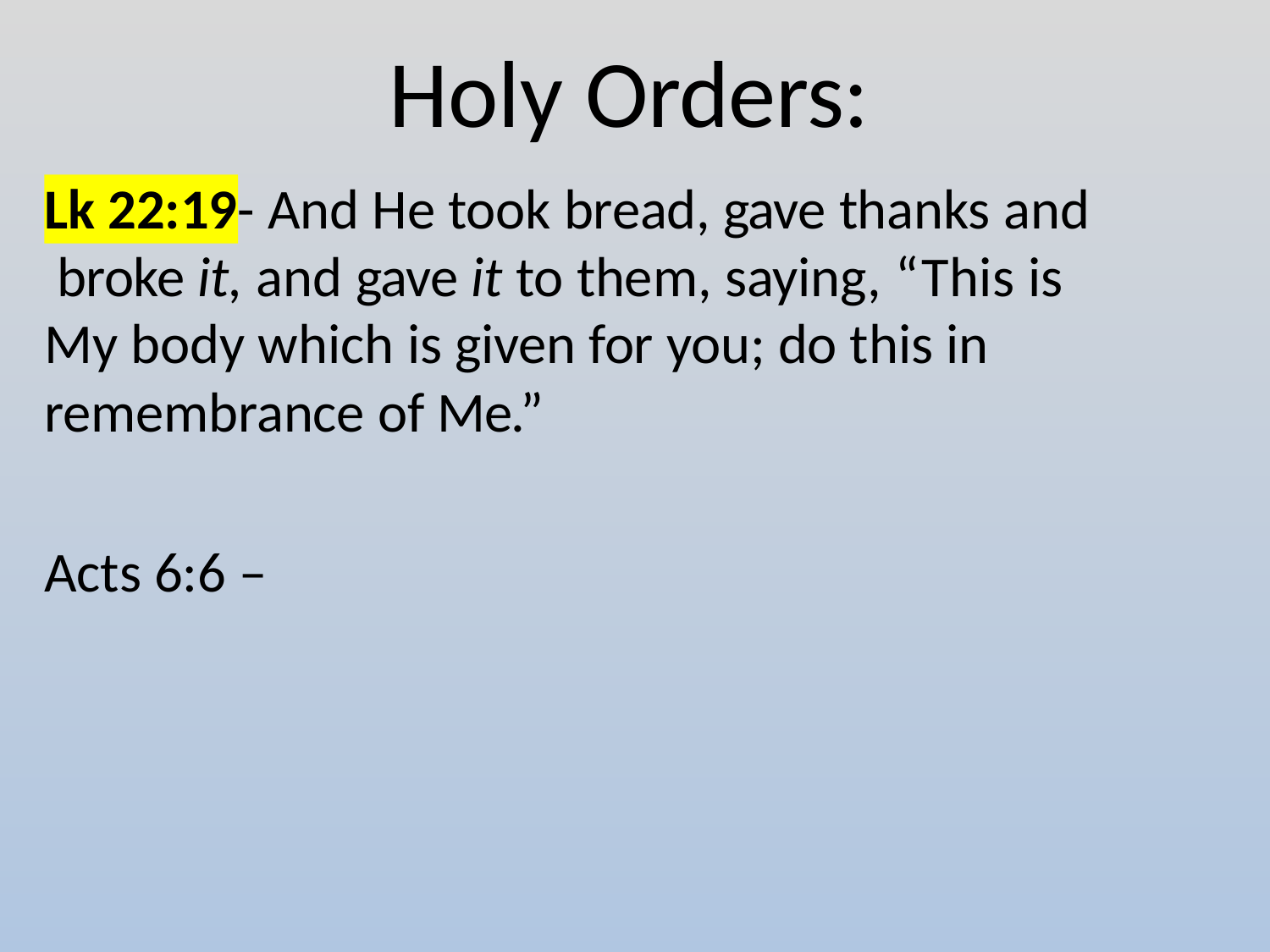

# Holy Orders:
Lk 22:19- And He took bread, gave thanks and  broke it, and gave it to them, saying, “This is  My body which is given for you; do this in
remembrance of Me.”

Acts 6:6 –